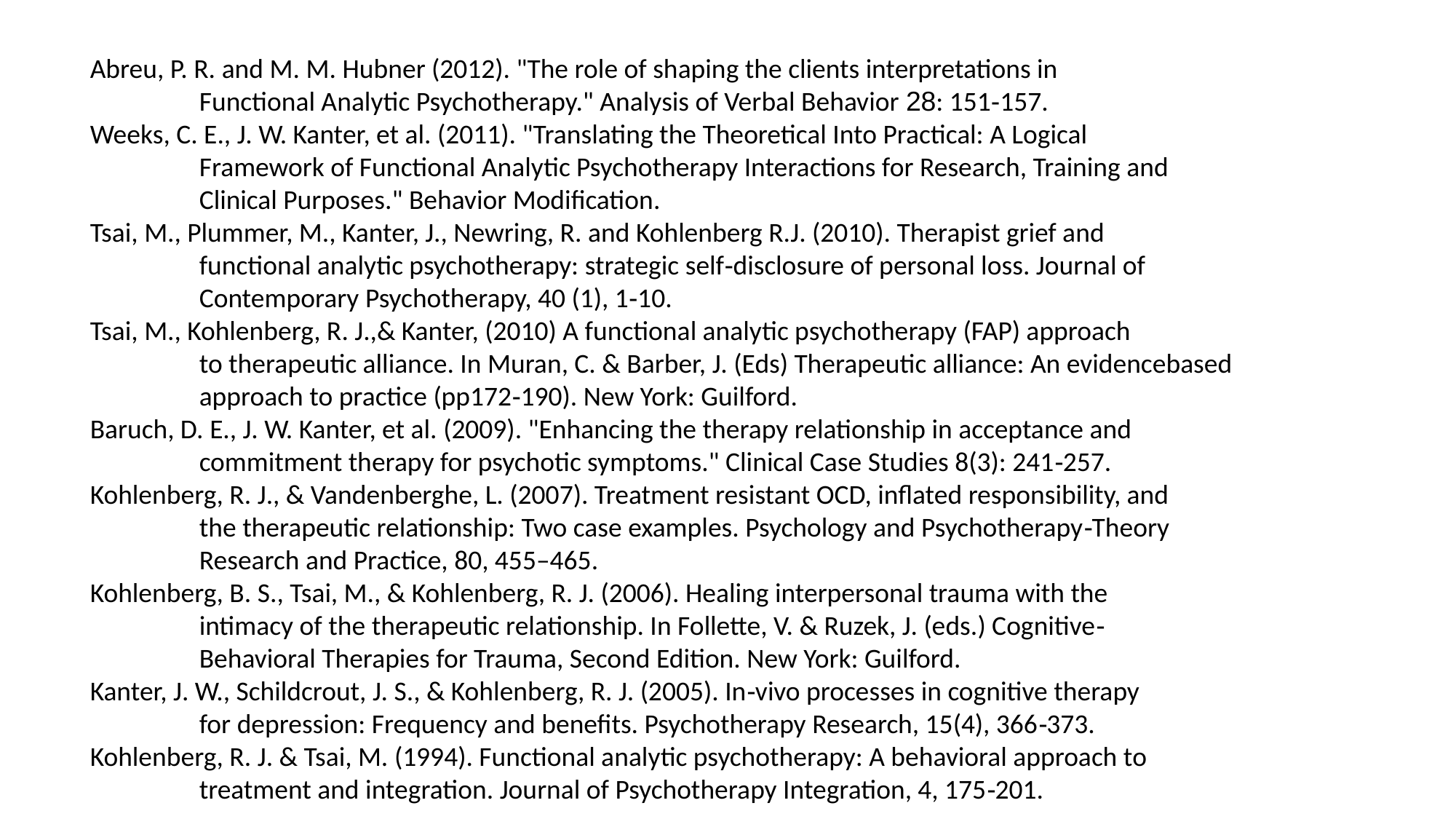

Abreu, P. R. and M. M. Hubner (2012). "The role of shaping the clients interpretations in
	Functional Analytic Psychotherapy." Analysis of Verbal Behavior 28: 151‐157.
Weeks, C. E., J. W. Kanter, et al. (2011). "Translating the Theoretical Into Practical: A Logical
	Framework of Functional Analytic Psychotherapy Interactions for Research, Training and
	Clinical Purposes." Behavior Modification.
Tsai, M., Plummer, M., Kanter, J., Newring, R. and Kohlenberg R.J. (2010). Therapist grief and
	functional analytic psychotherapy: strategic self‐disclosure of personal loss. Journal of
	Contemporary Psychotherapy, 40 (1), 1‐10.
Tsai, M., Kohlenberg, R. J.,& Kanter, (2010) A functional analytic psychotherapy (FAP) approach
	to therapeutic alliance. In Muran, C. & Barber, J. (Eds) Therapeutic alliance: An evidencebased
	approach to practice (pp172‐190). New York: Guilford.
Baruch, D. E., J. W. Kanter, et al. (2009). "Enhancing the therapy relationship in acceptance and
	commitment therapy for psychotic symptoms." Clinical Case Studies 8(3): 241‐257.
Kohlenberg, R. J., & Vandenberghe, L. (2007). Treatment resistant OCD, inflated responsibility, and
	the therapeutic relationship: Two case examples. Psychology and Psychotherapy‐Theory
	Research and Practice, 80, 455–465.
Kohlenberg, B. S., Tsai, M., & Kohlenberg, R. J. (2006). Healing interpersonal trauma with the
	intimacy of the therapeutic relationship. In Follette, V. & Ruzek, J. (eds.) Cognitive‐
	Behavioral Therapies for Trauma, Second Edition. New York: Guilford.
Kanter, J. W., Schildcrout, J. S., & Kohlenberg, R. J. (2005). In‐vivo processes in cognitive therapy
	for depression: Frequency and benefits. Psychotherapy Research, 15(4), 366‐373.
Kohlenberg, R. J. & Tsai, M. (1994). Functional analytic psychotherapy: A behavioral approach to
	treatment and integration. Journal of Psychotherapy Integration, 4, 175‐201.